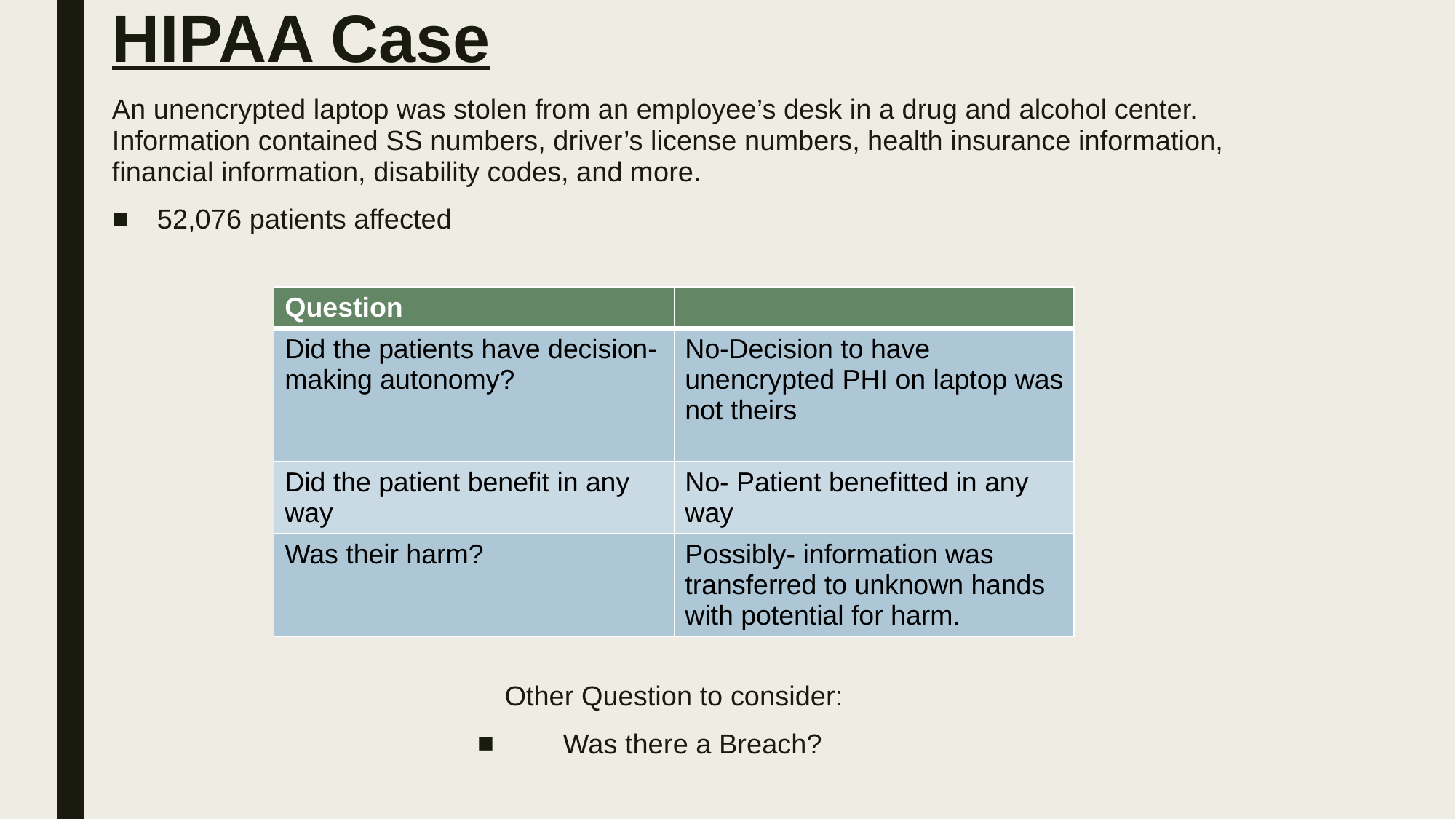

# HIPAA Case
An unencrypted laptop was stolen from an employee’s desk in a drug and alcohol center.  Information contained SS numbers, driver’s license numbers, health insurance information, financial information, disability codes, and more.
52,076 patients affected

Other Question to consider:
Was there a Breach?
| Question |  |
| --- | --- |
| Did the patients have decision-making autonomy? | No-Decision to have unencrypted PHI on laptop was not theirs |
| Did the patient benefit in any way | No- Patient benefitted in any way |
| Was their harm? | Possibly- information was transferred to unknown hands with potential for harm. |